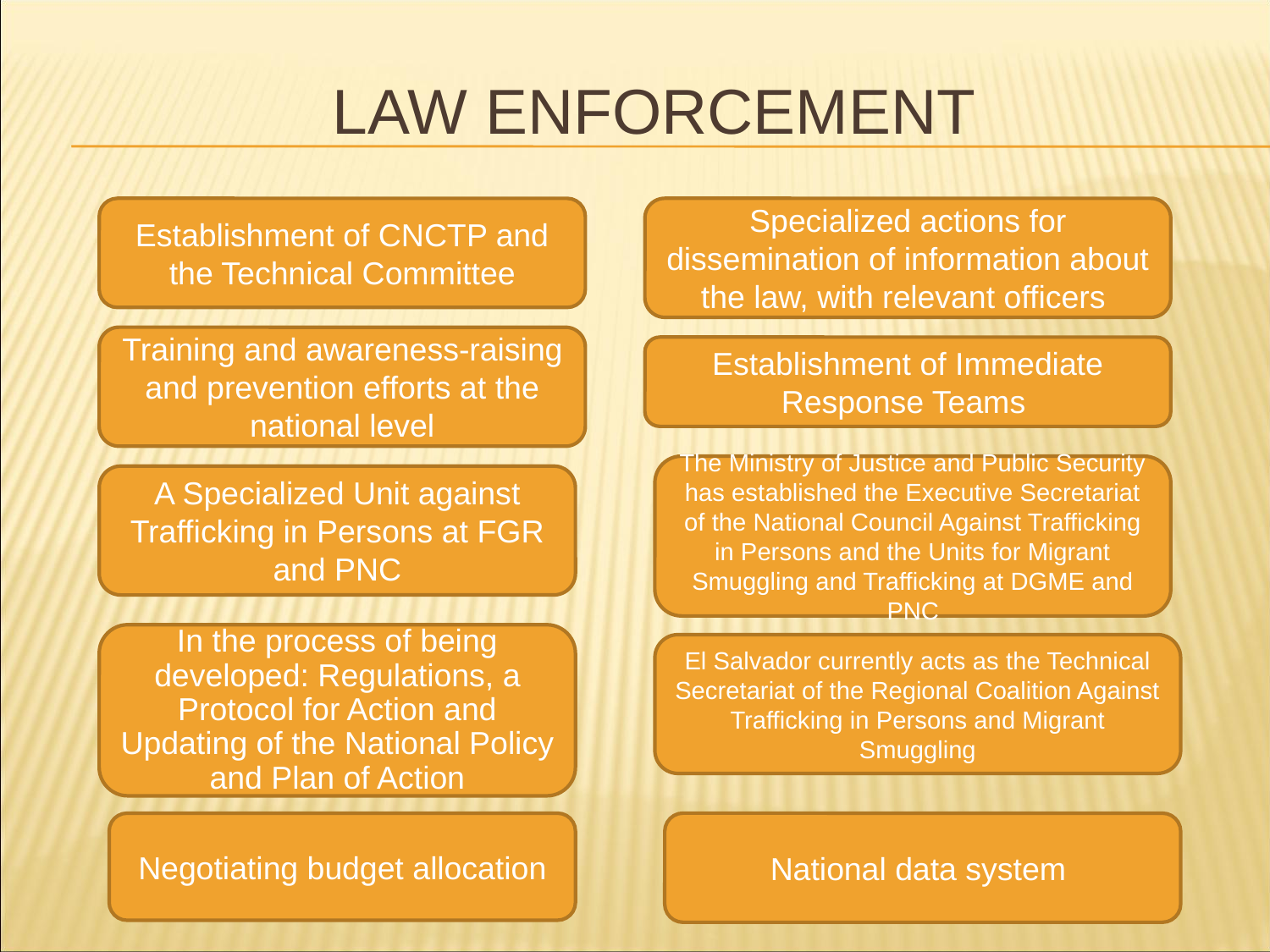

# LAW ENFORCEMENT
Establishment of CNCTP and the Technical Committee
Specialized actions for dissemination of information about the law, with relevant officers
Training and awareness-raising and prevention efforts at the national level
Establishment of Immediate Response Teams
The Ministry of Justice and Public Security has established the Executive Secretariat of the National Council Against Trafficking in Persons and the Units for Migrant Smuggling and Trafficking at DGME and PNC
A Specialized Unit against Trafficking in Persons at FGR and PNC
In the process of being developed: Regulations, a Protocol for Action and Updating of the National Policy and Plan of Action
El Salvador currently acts as the Technical Secretariat of the Regional Coalition Against Trafficking in Persons and Migrant Smuggling
Negotiating budget allocation
National data system